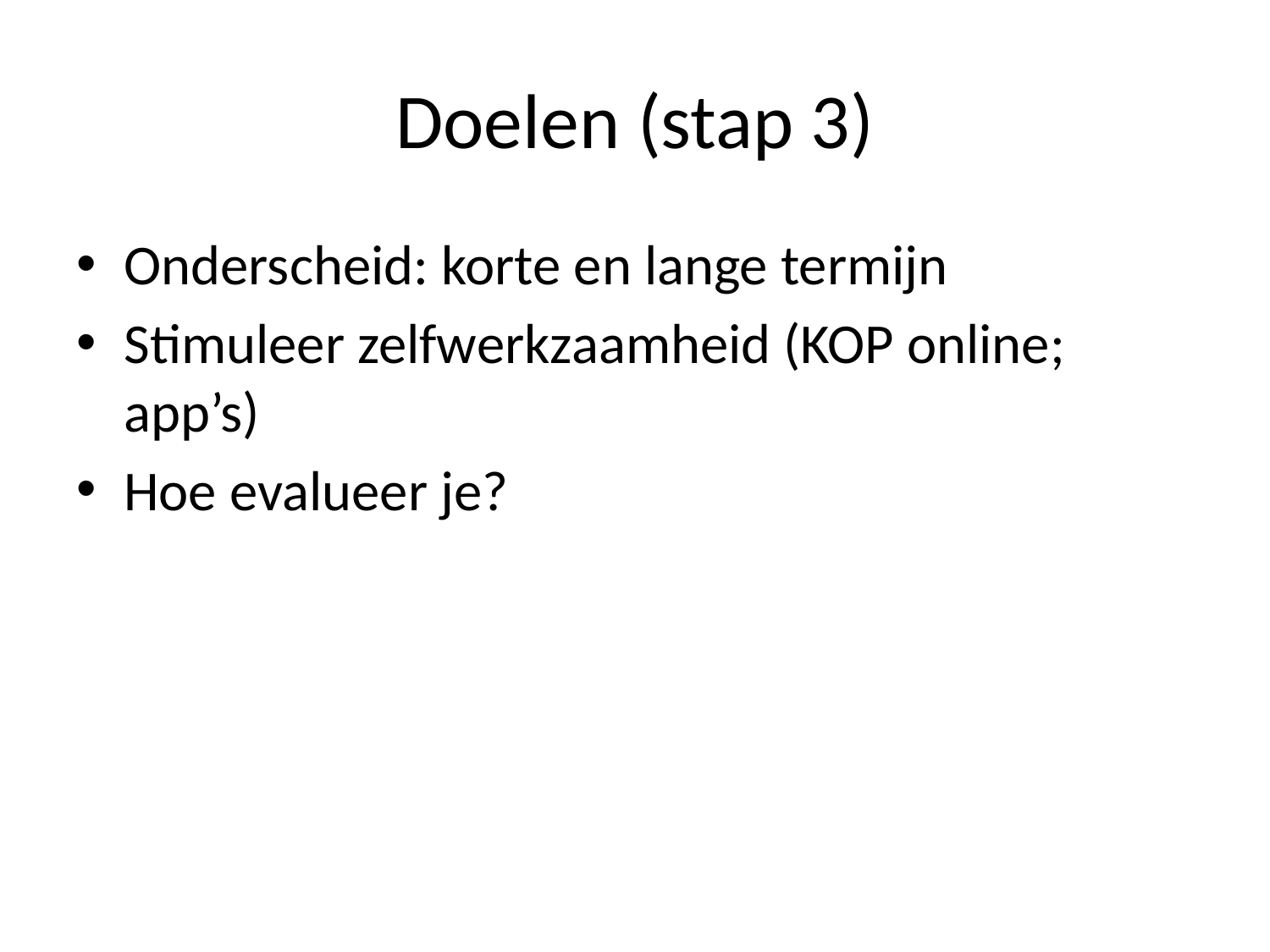

# Doelen (stap 3)
Onderscheid: korte en lange termijn
Stimuleer zelfwerkzaamheid (KOP online; app’s)
Hoe evalueer je?